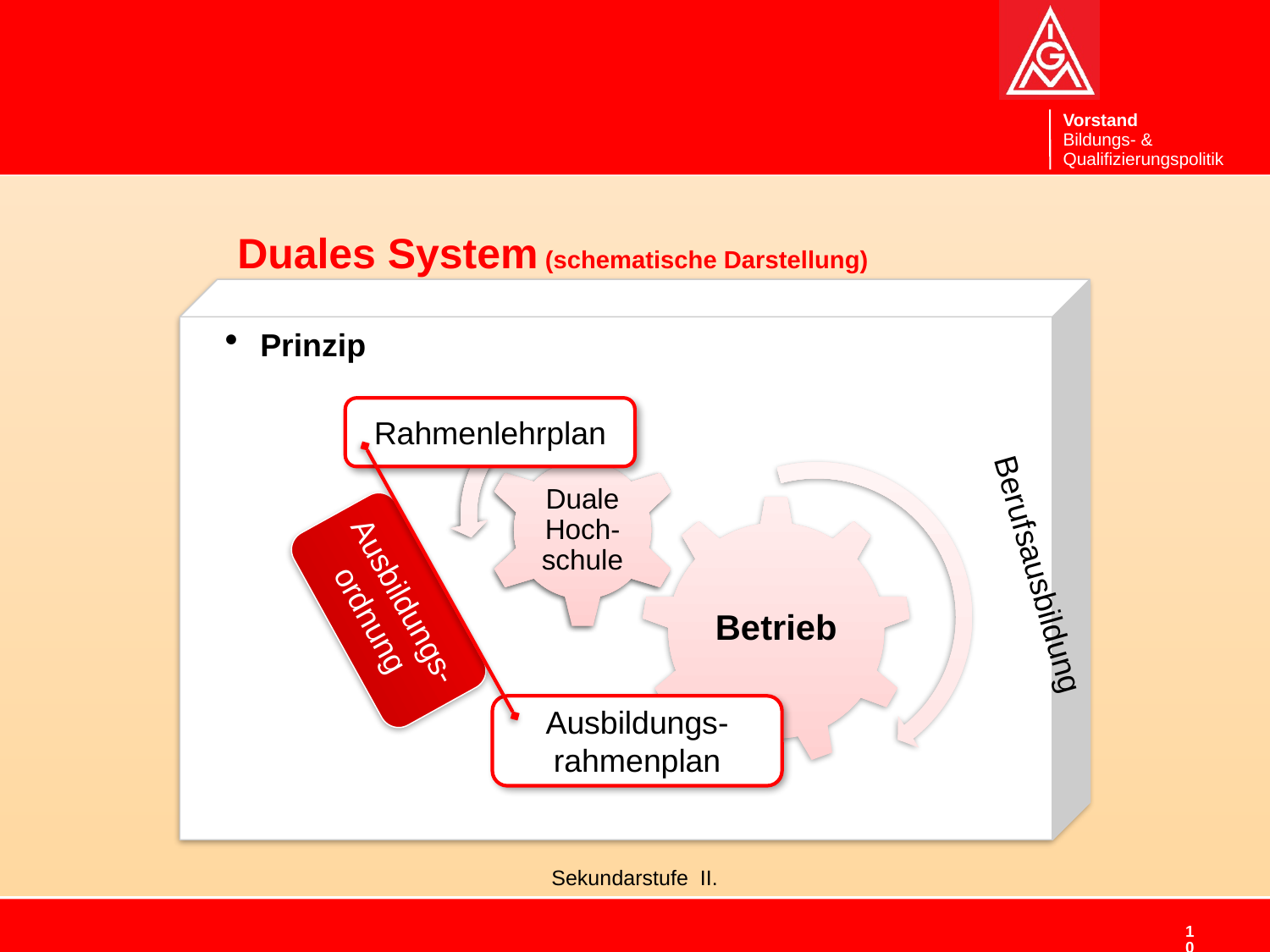

Sekundarstufe  II.
Duales System (schematische Darstellung)

Berufsausbildung
Prinzip
Betrieb
Berufs-schule

Duale Hoch-schule
Rahmenlehrplan
Ausbildungs-ordnung
Ausbildungs-rahmenplan
10